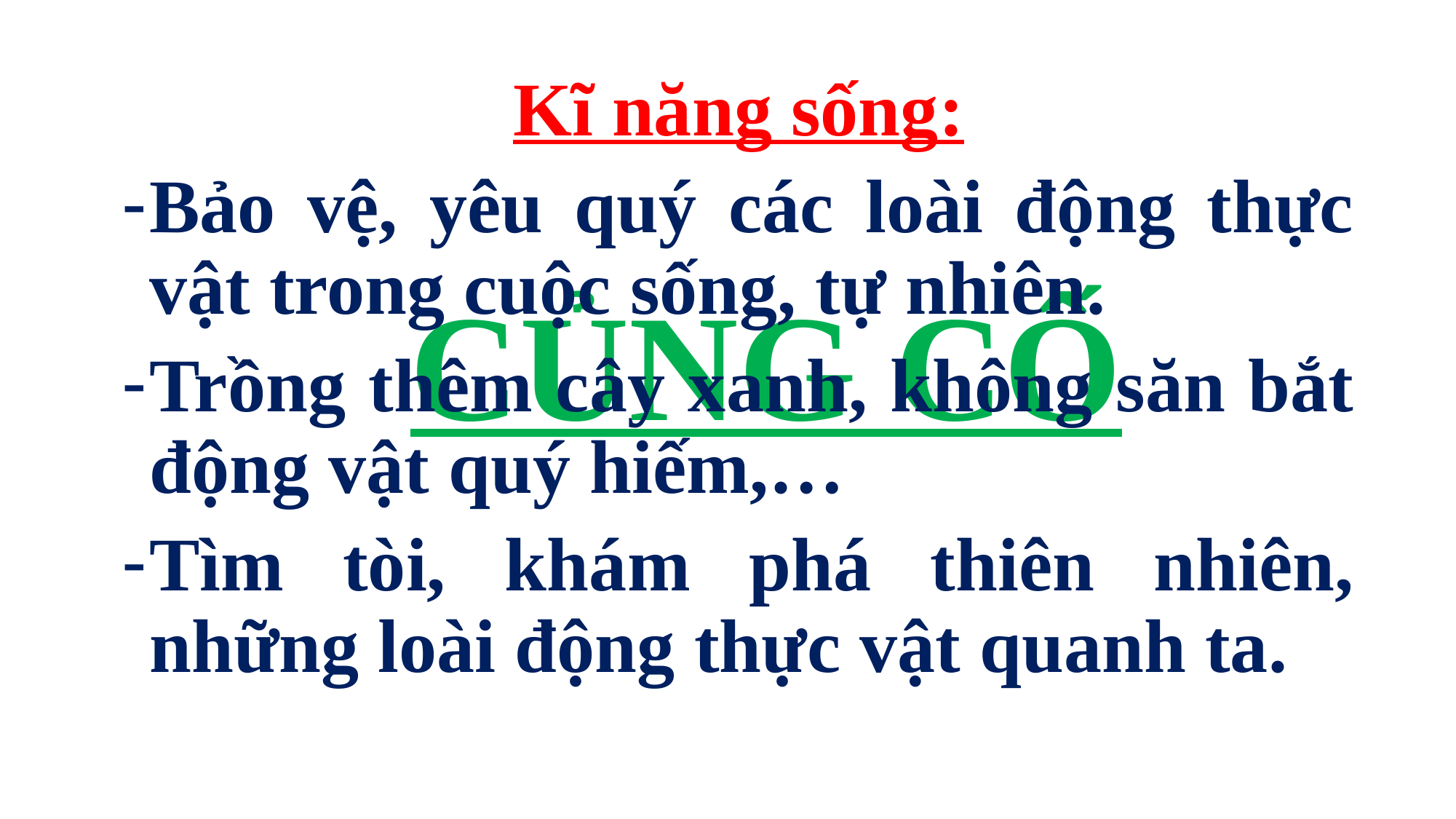

Kĩ năng sống:
Bảo vệ, yêu quý các loài động thực vật trong cuộc sống, tự nhiên.
Trồng thêm cây xanh, không săn bắt động vật quý hiếm,…
Tìm tòi, khám phá thiên nhiên, những loài động thực vật quanh ta.
# CỦNG CỐ